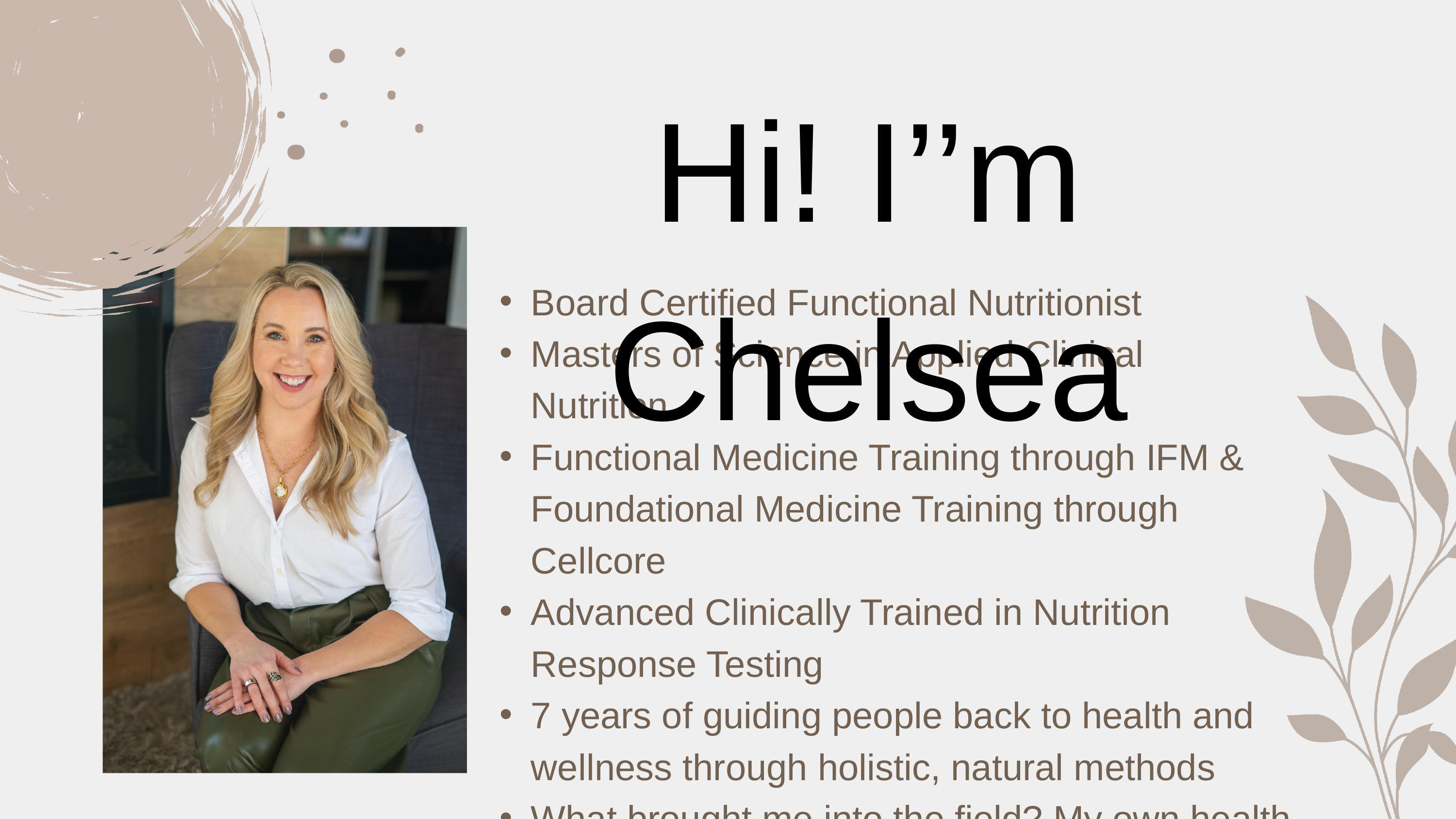

Hi! I’’m Chelsea

Board Certified Functional Nutritionist
Masters of Science in Applied Clinical Nutrition
Functional Medicine Training through IFM & Foundational Medicine Training through Cellcore
Advanced Clinically Trained in Nutrition Response Testing
7 years of guiding people back to health and wellness through holistic, natural methods
What brought me into the field? My own health journey...